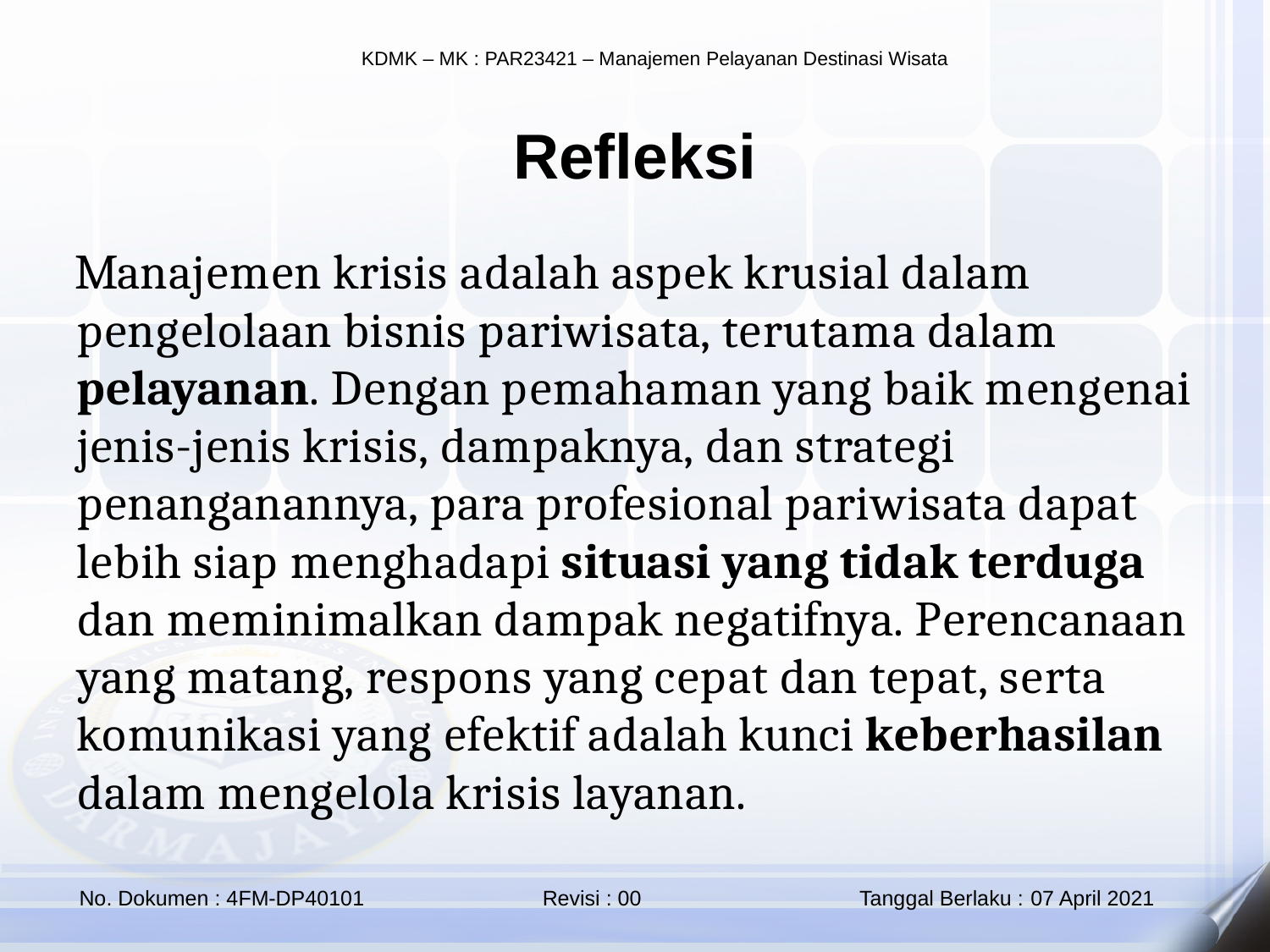

Refleksi
Manajemen krisis adalah aspek krusial dalam pengelolaan bisnis pariwisata, terutama dalam pelayanan. Dengan pemahaman yang baik mengenai jenis-jenis krisis, dampaknya, dan strategi penanganannya, para profesional pariwisata dapat lebih siap menghadapi situasi yang tidak terduga dan meminimalkan dampak negatifnya. Perencanaan yang matang, respons yang cepat dan tepat, serta komunikasi yang efektif adalah kunci keberhasilan dalam mengelola krisis layanan.